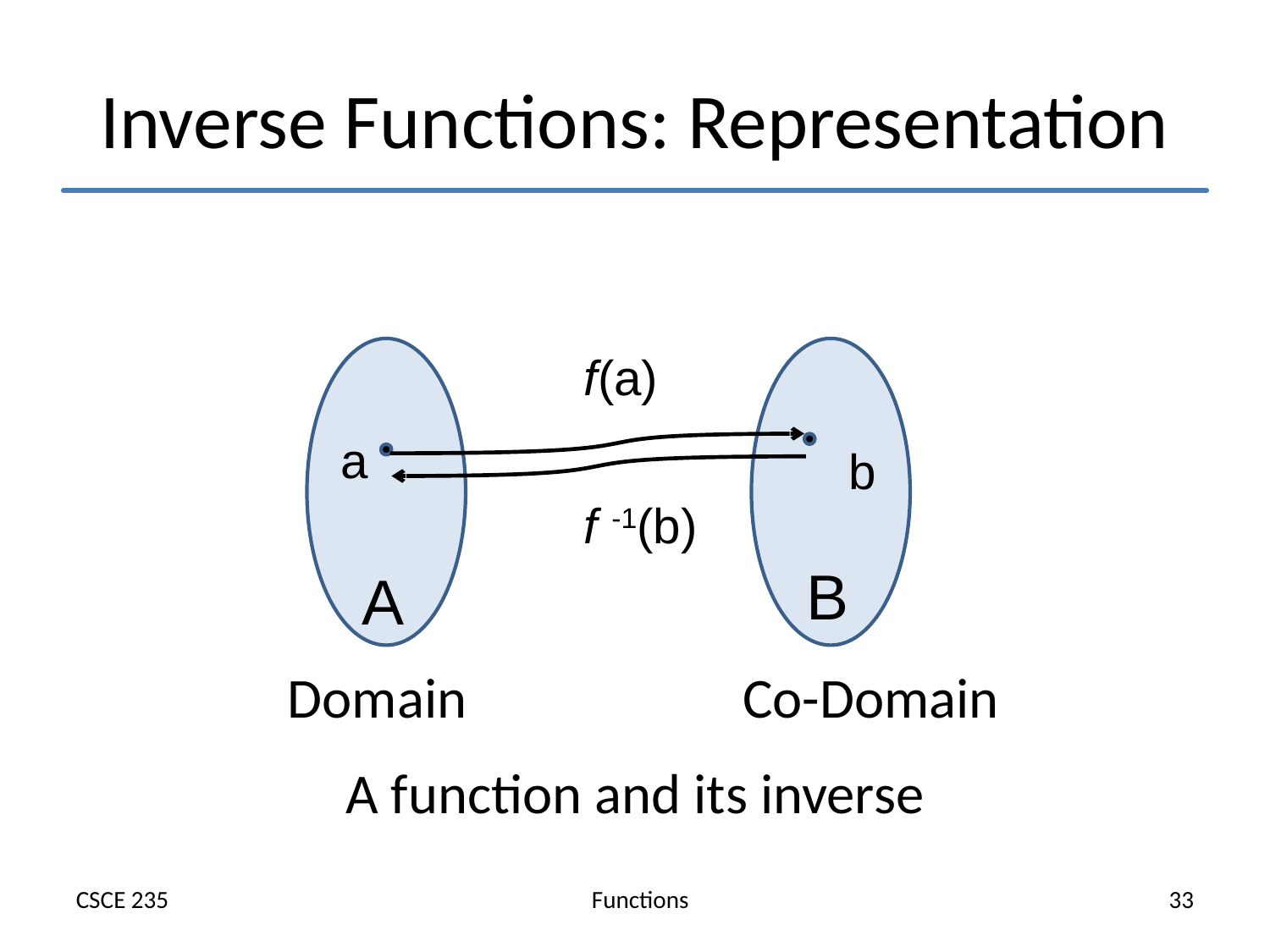

# Inverse Functions: Representation

f(a)
a

b

f -1(b)
B
A
Domain
Co-Domain
A function and its inverse